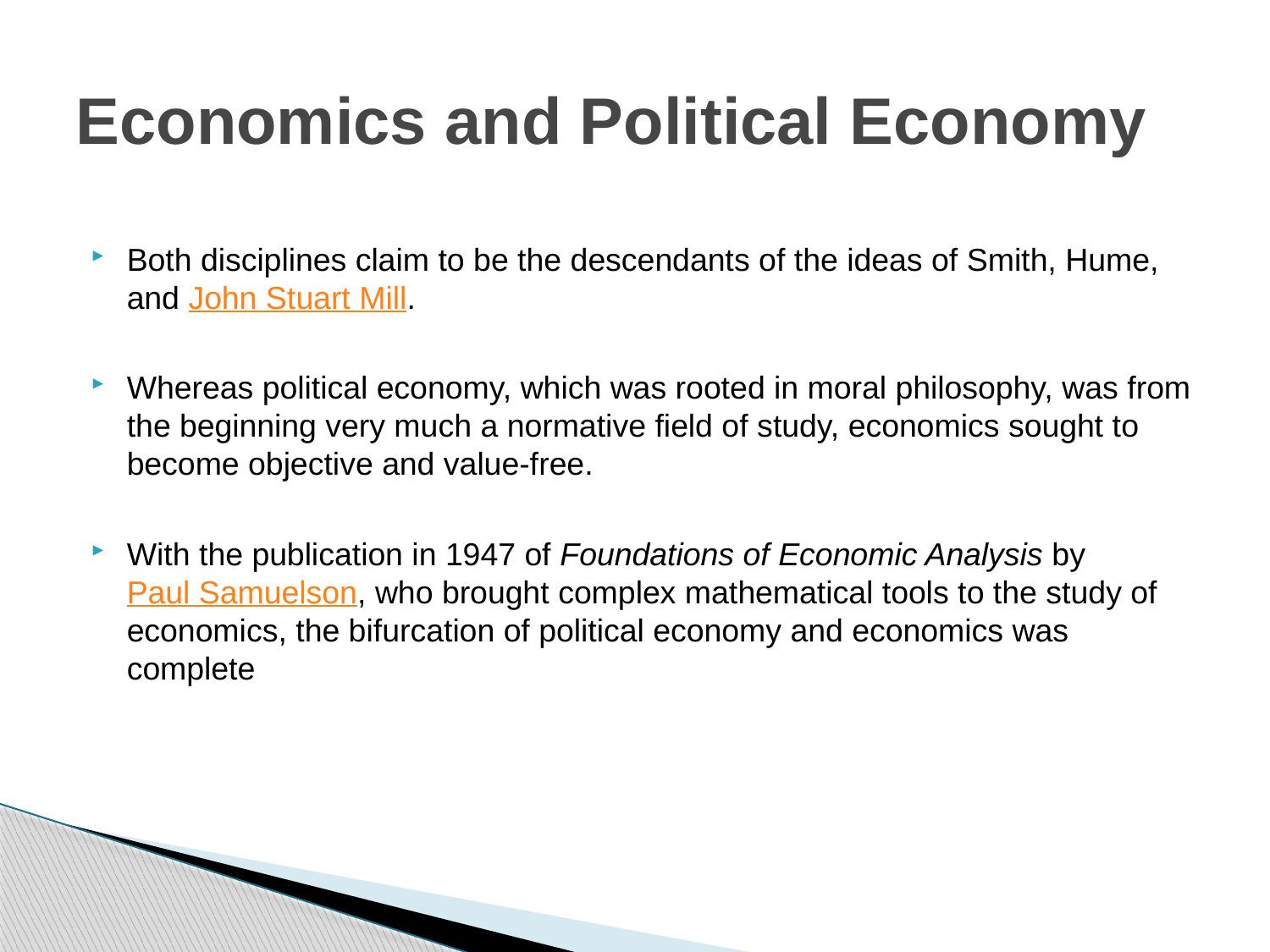

# Economics and Political Economy
Both disciplines claim to be the descendants of the ideas of Smith, Hume, and John Stuart Mill.

Whereas political economy, which was rooted in moral philosophy, was from the beginning very much a normative field of study, economics sought to become objective and value-free.

With the publication in 1947 of Foundations of Economic Analysis by Paul Samuelson, who brought complex mathematical tools to the study of economics, the bifurcation of political economy and economics was complete